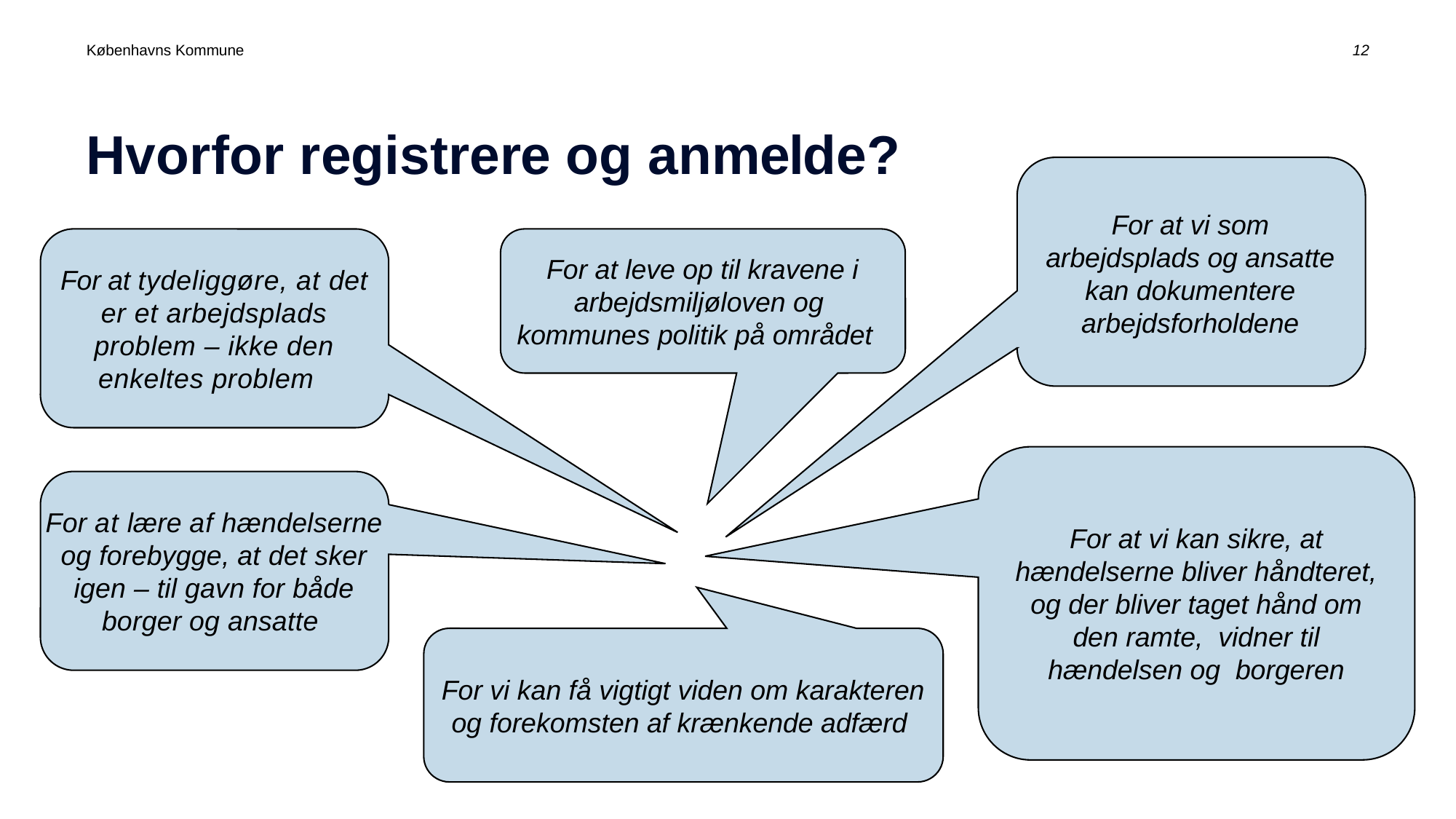

12
# Hvorfor registrere og anmelde?
For at vi som arbejdsplads og ansatte kan dokumentere arbejdsforholdene
For at tydeliggøre, at det er et arbejdsplads problem – ikke den enkeltes problem
For at leve op til kravene i arbejdsmiljøloven og  kommunes politik på området
For at vi kan sikre, at hændelserne bliver håndteret, og der bliver taget hånd om den ramte,  vidner til hændelsen og  borgeren
For at lære af hændelserne og forebygge, at det sker igen – til gavn for både borger og ansatte
For vi kan få vigtigt viden om karakteren og forekomsten af krænkende adfærd